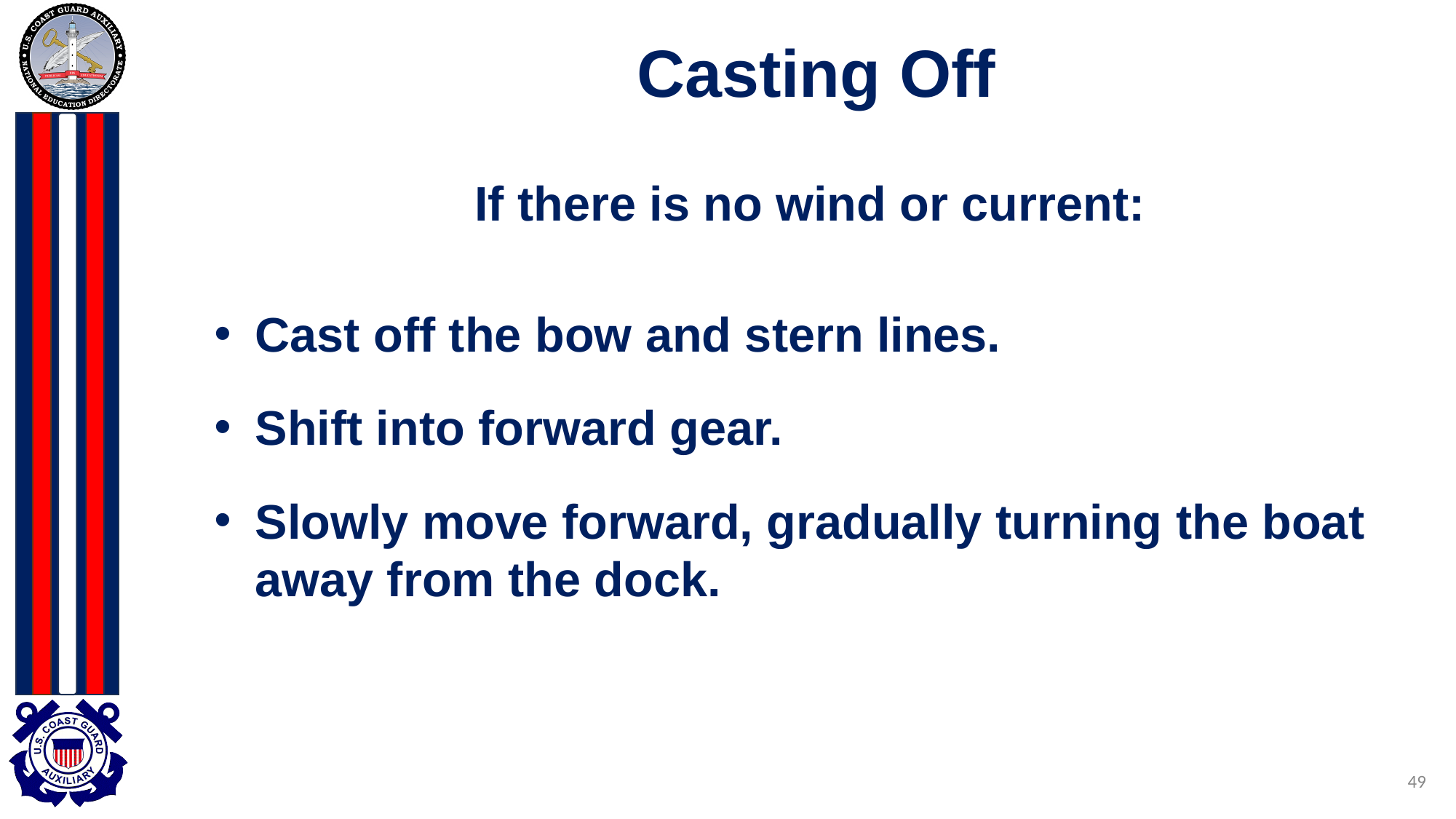

# Casting Off
If there is no wind or current:
Cast off the bow and stern lines.

Shift into forward gear.

Slowly move forward, gradually turning the boat away from the dock.
49